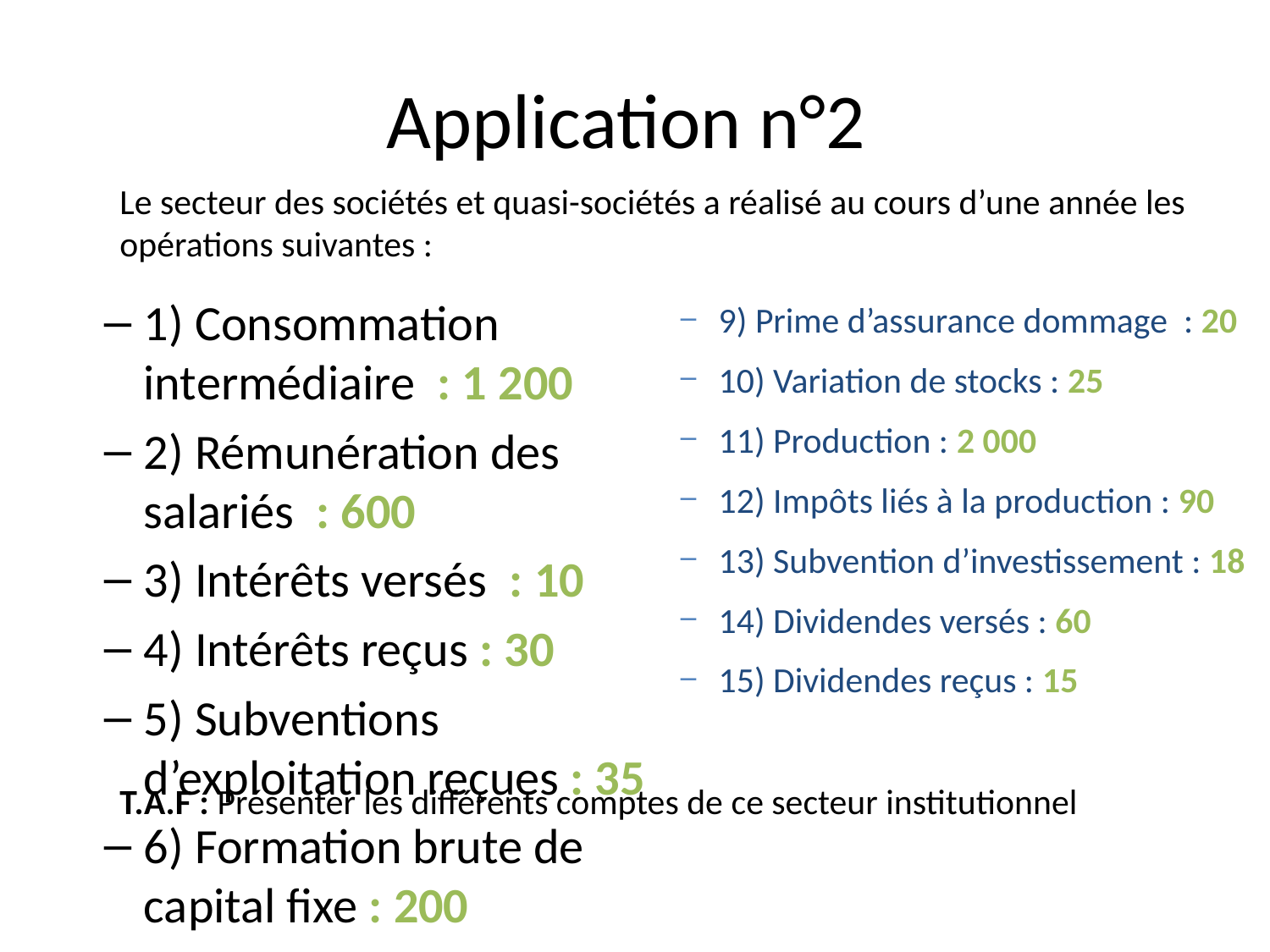

# Application n°2
Le secteur des sociétés et quasi-sociétés a réalisé au cours d’une année les opérations suivantes :
1) Consommation intermédiaire  : 1 200
2) Rémunération des salariés  : 600
3) Intérêts versés  : 10
4) Intérêts reçus : 30
5) Subventions d’exploitation reçues : 35
6) Formation brute de capital fixe : 200
7) Impôts directs : 50
8) Indemnités d’assurance dommage : 15
9) Prime d’assurance dommage  : 20
10) Variation de stocks : 25
11) Production : 2 000
12) Impôts liés à la production : 90
13) Subvention d’investissement : 18
14) Dividendes versés : 60
15) Dividendes reçus : 15
T.A.F : Présenter les différents comptes de ce secteur institutionnel